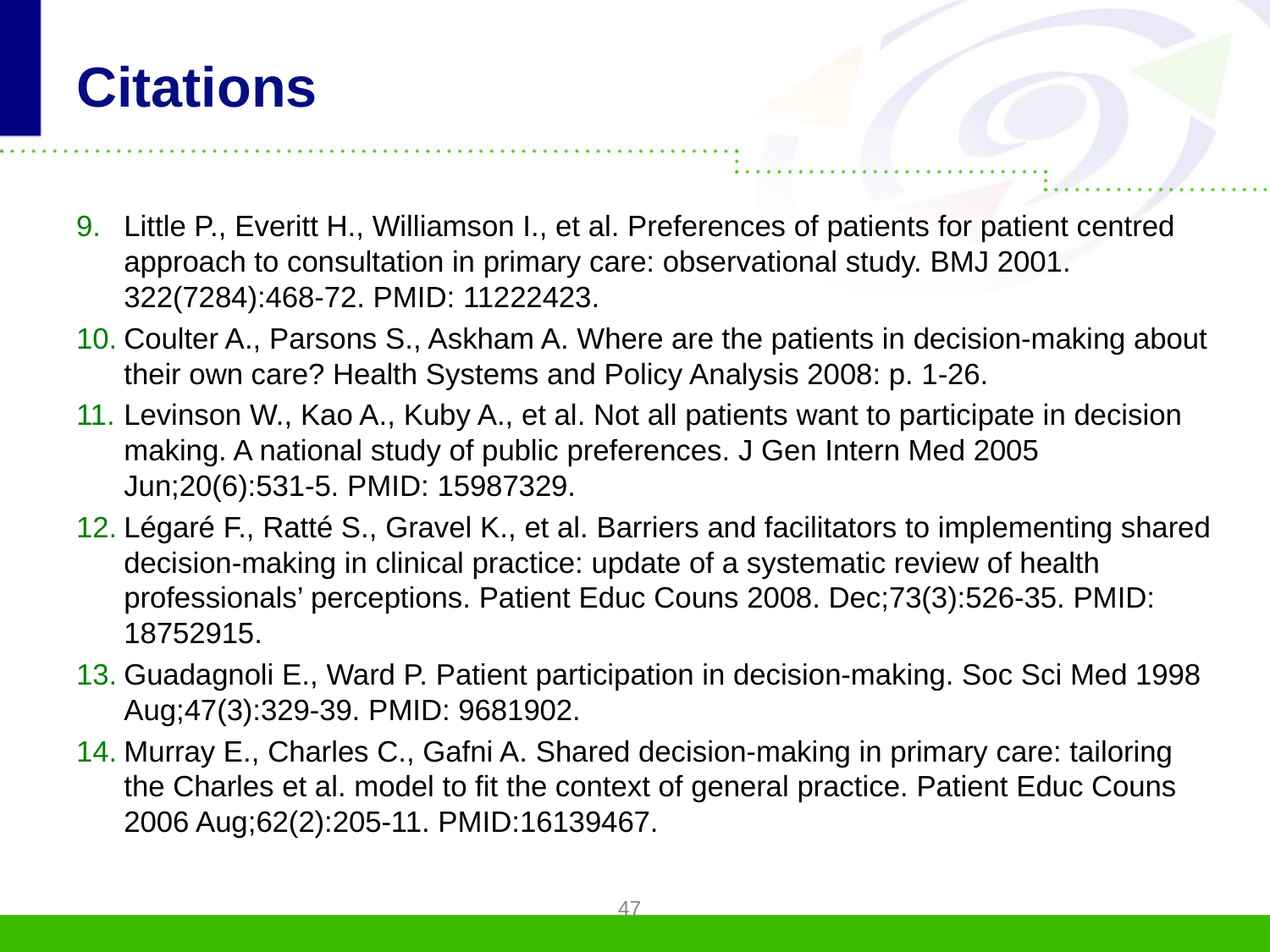

# Citations
Little P., Everitt H., Williamson I., et al. Preferences of patients for patient centred approach to consultation in primary care: observational study. BMJ 2001. 322(7284):468-72. PMID: 11222423.
Coulter A., Parsons S., Askham A. Where are the patients in decision-making about their own care? Health Systems and Policy Analysis 2008: p. 1-26.
Levinson W., Kao A., Kuby A., et al. Not all patients want to participate in decision making. A national study of public preferences. J Gen Intern Med 2005 Jun;20(6):531-5. PMID: 15987329.
Légaré F., Ratté S., Gravel K., et al. Barriers and facilitators to implementing shared decision-making in clinical practice: update of a systematic review of health professionals’ perceptions. Patient Educ Couns 2008. Dec;73(3):526-35. PMID: 18752915.
Guadagnoli E., Ward P. Patient participation in decision-making. Soc Sci Med 1998 Aug;47(3):329-39. PMID: 9681902.
Murray E., Charles C., Gafni A. Shared decision-making in primary care: tailoring the Charles et al. model to fit the context of general practice. Patient Educ Couns 2006 Aug;62(2):205-11. PMID:16139467.

47